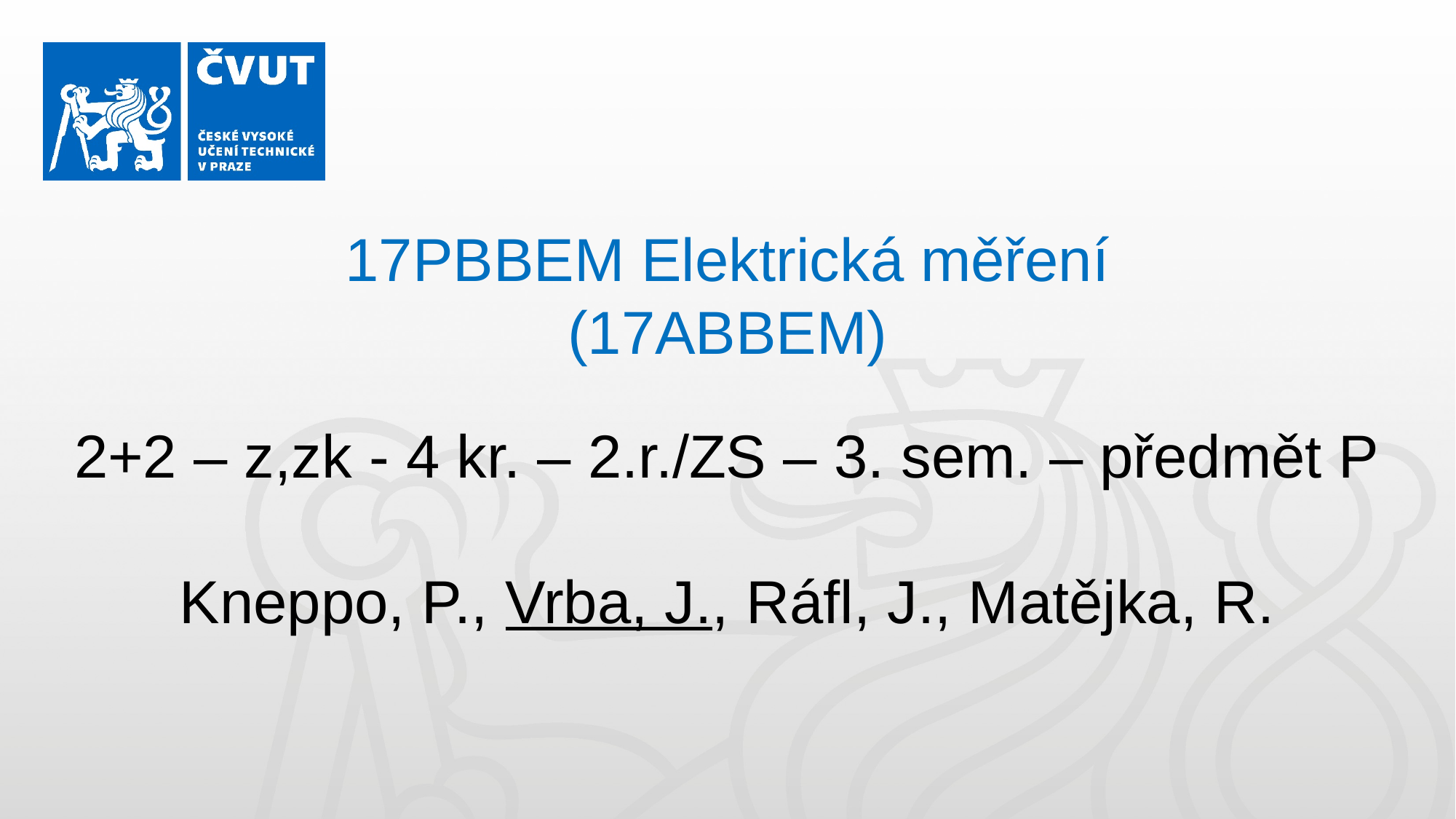

17PBBEM Elektrická měření
(17ABBEM)

2+2 – z,zk - 4 kr. – 2.r./ZS – 3. sem. – předmět P

Kneppo, P., Vrba, J., Ráfl, J., Matějka, R.